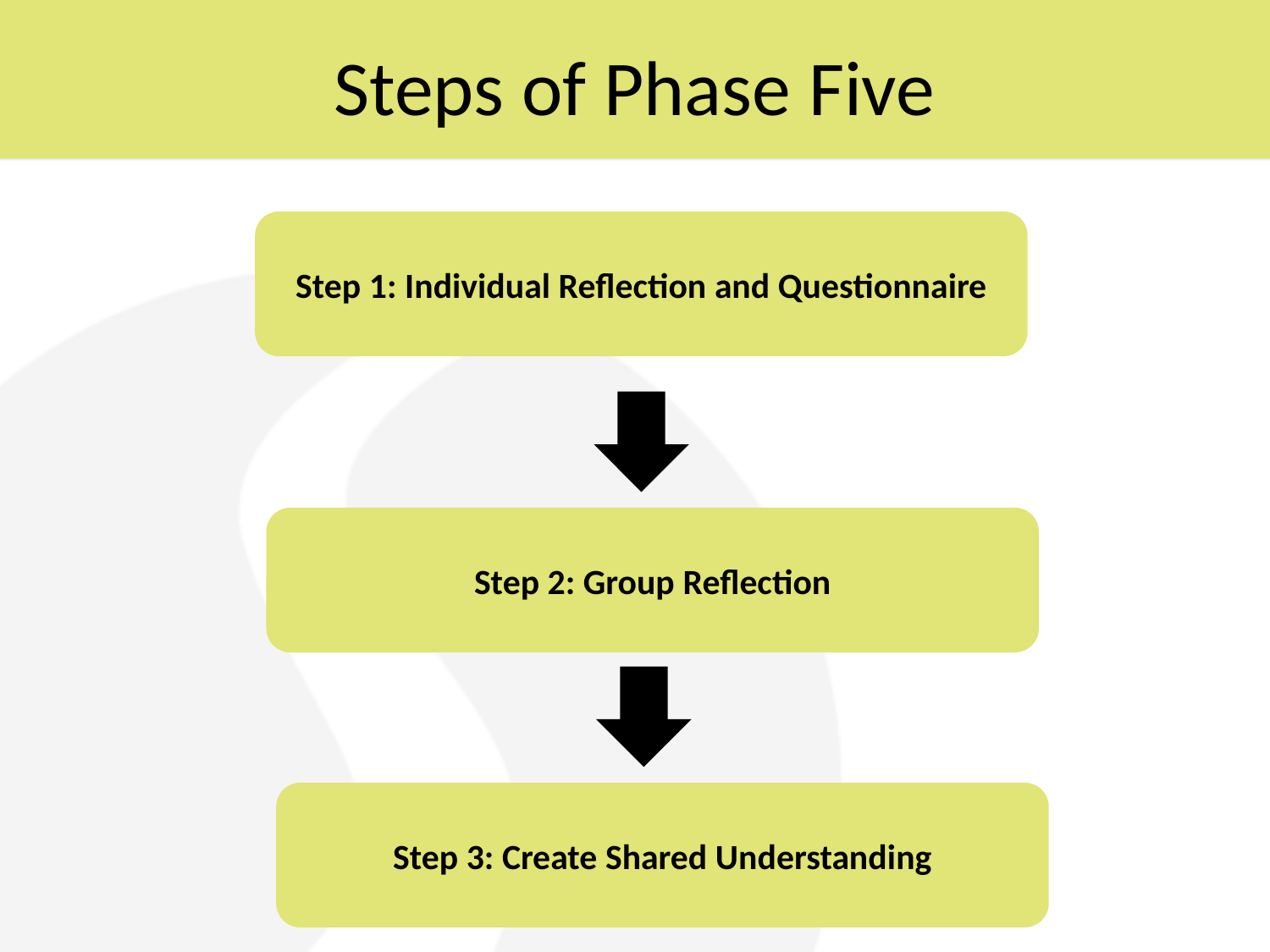

Steps of Phase Five

Step 1: Individual Reflection and Questionnaire

Step 2: Group Reflection

Step 3: Create Shared Understanding